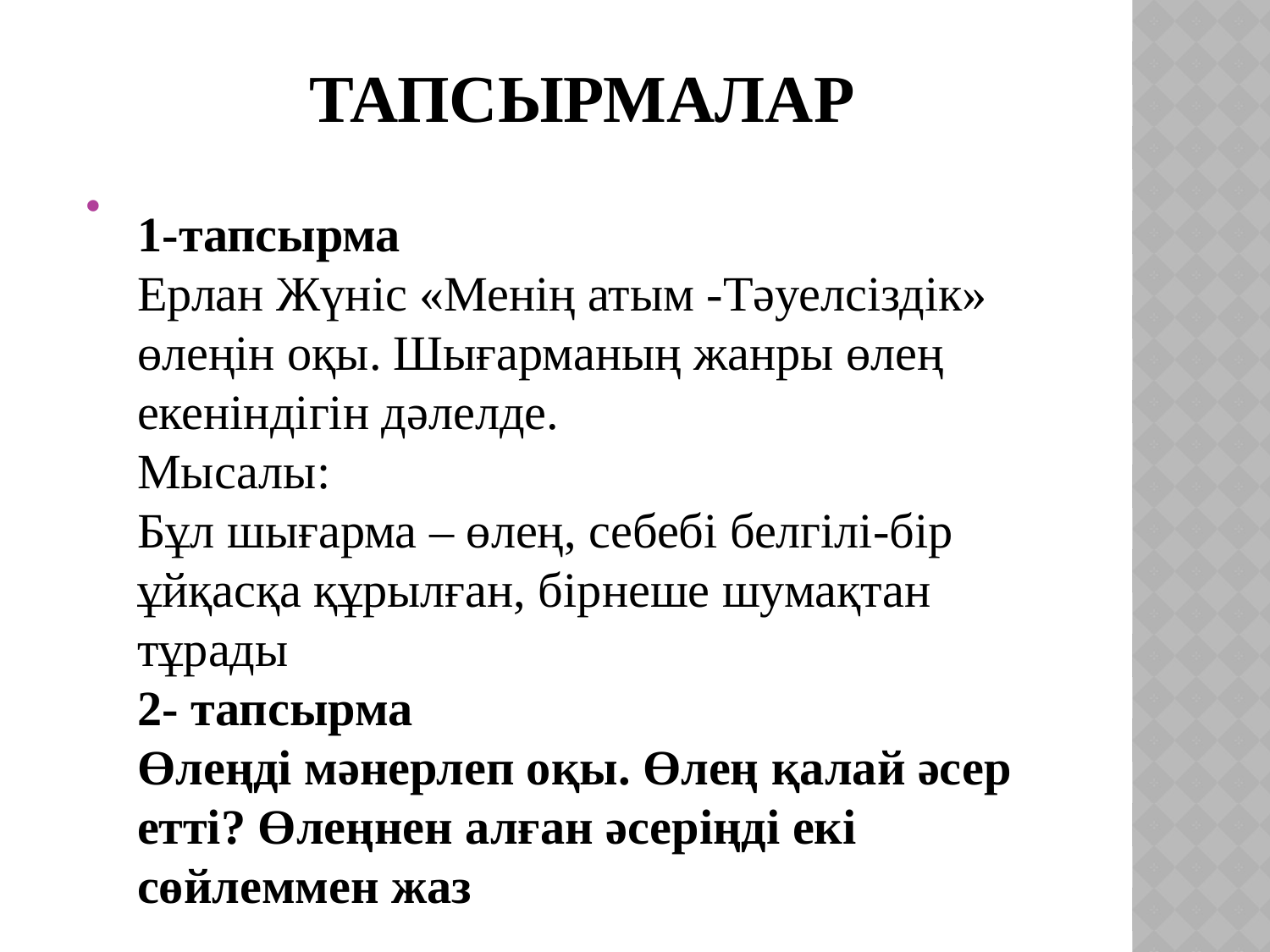

# Тапсырмалар

1-тапсырма
Ерлан Жүніс «Менің атым -Тәуелсіздік» өлеңін оқы. Шығарманың жанры өлең екеніндігін дәлелде.
Мысалы:
Бұл шығарма – өлең, себебі белгілі-бір ұйқасқа құрылған, бірнеше шумақтан тұрады
2- тапсырма
Өлеңді мәнерлеп оқы. Өлең қалай әсер етті? Өлеңнен алған әсеріңді екі сөйлеммен жаз